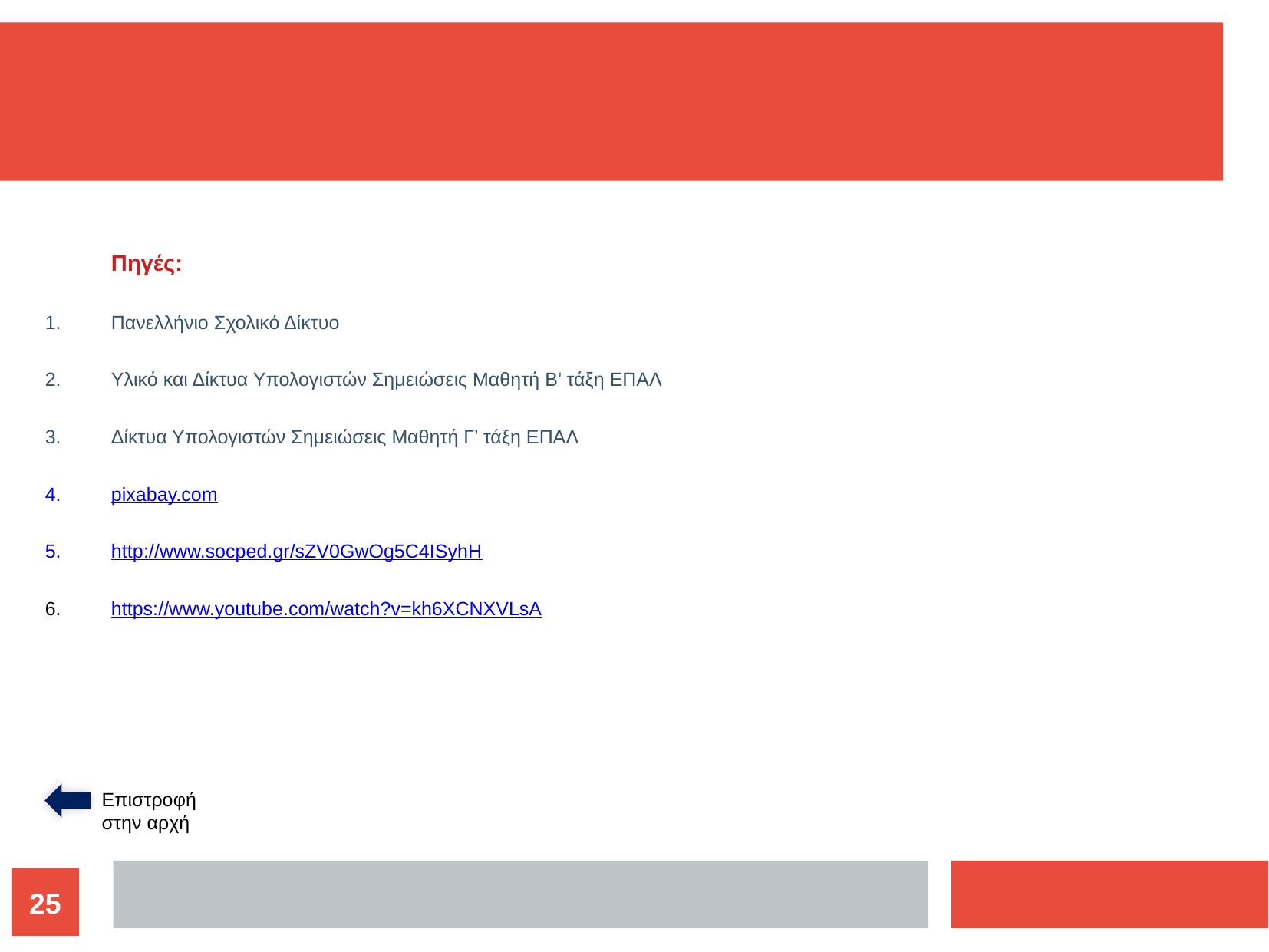

# Πηγές:
Πανελλήνιο Σχολικό Δίκτυο
Υλικό και Δίκτυα Υπολογιστών Σημειώσεις Μαθητή Β’ τάξη ΕΠΑΛ
Δίκτυα Υπολογιστών Σημειώσεις Μαθητή Γ’ τάξη ΕΠΑΛ
pixabay.com
http://www.socped.gr/sZV0GwOg5C4ISyhH
https://www.youtube.com/watch?v=kh6XCNXVLsA

Επιστροφή στην αρχή

25